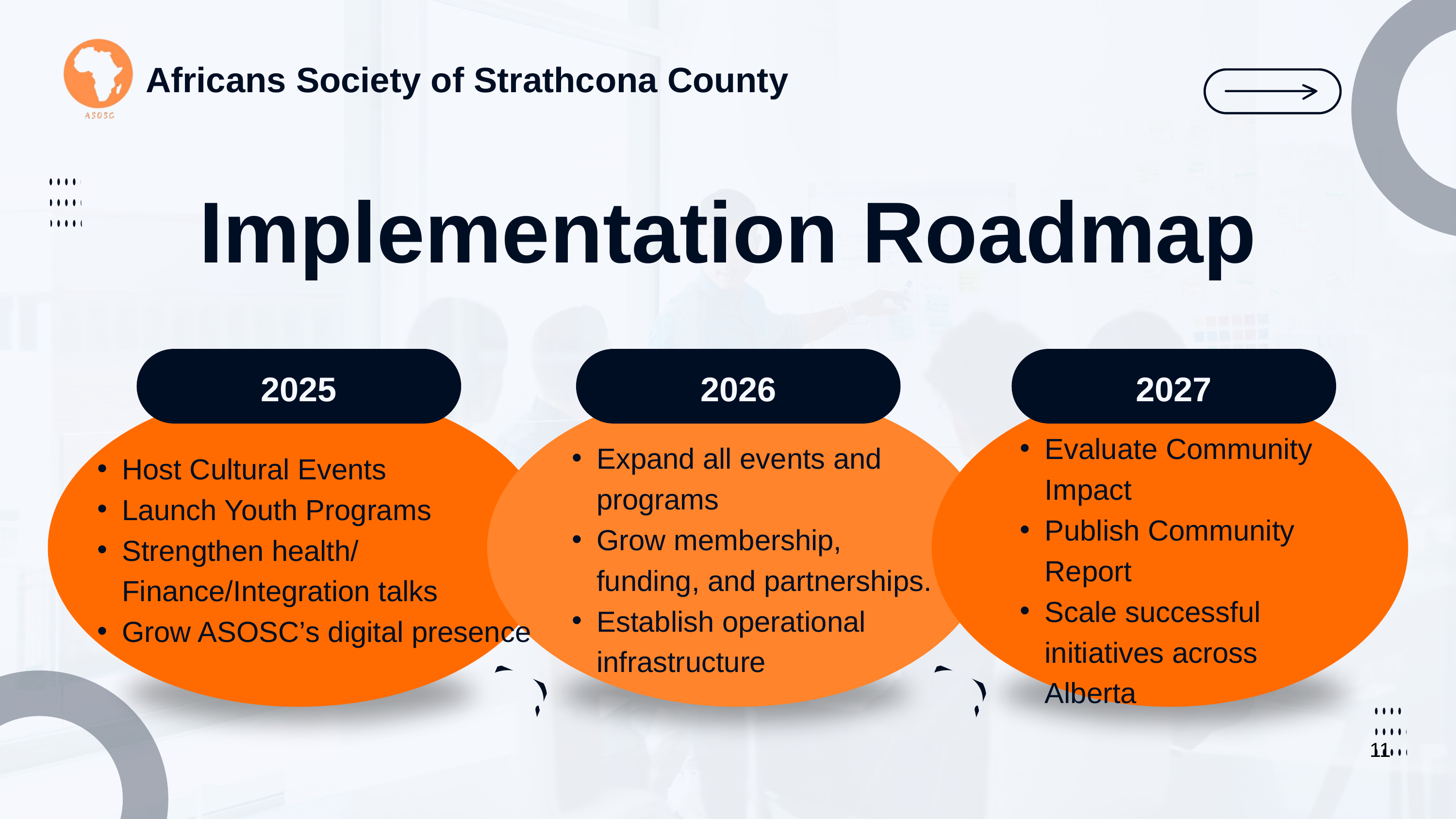

Africans Society of Strathcona County

Implementation Roadmap

2025
2026
2027

Evaluate Community Impact
Publish Community Report
Scale successful initiatives across Alberta
Expand all events and programs
Grow membership, funding, and partnerships.
Establish operational infrastructure
Host Cultural Events
Launch Youth Programs
Strengthen health/ Finance/Integration talks
Grow ASOSC’s digital presence

11